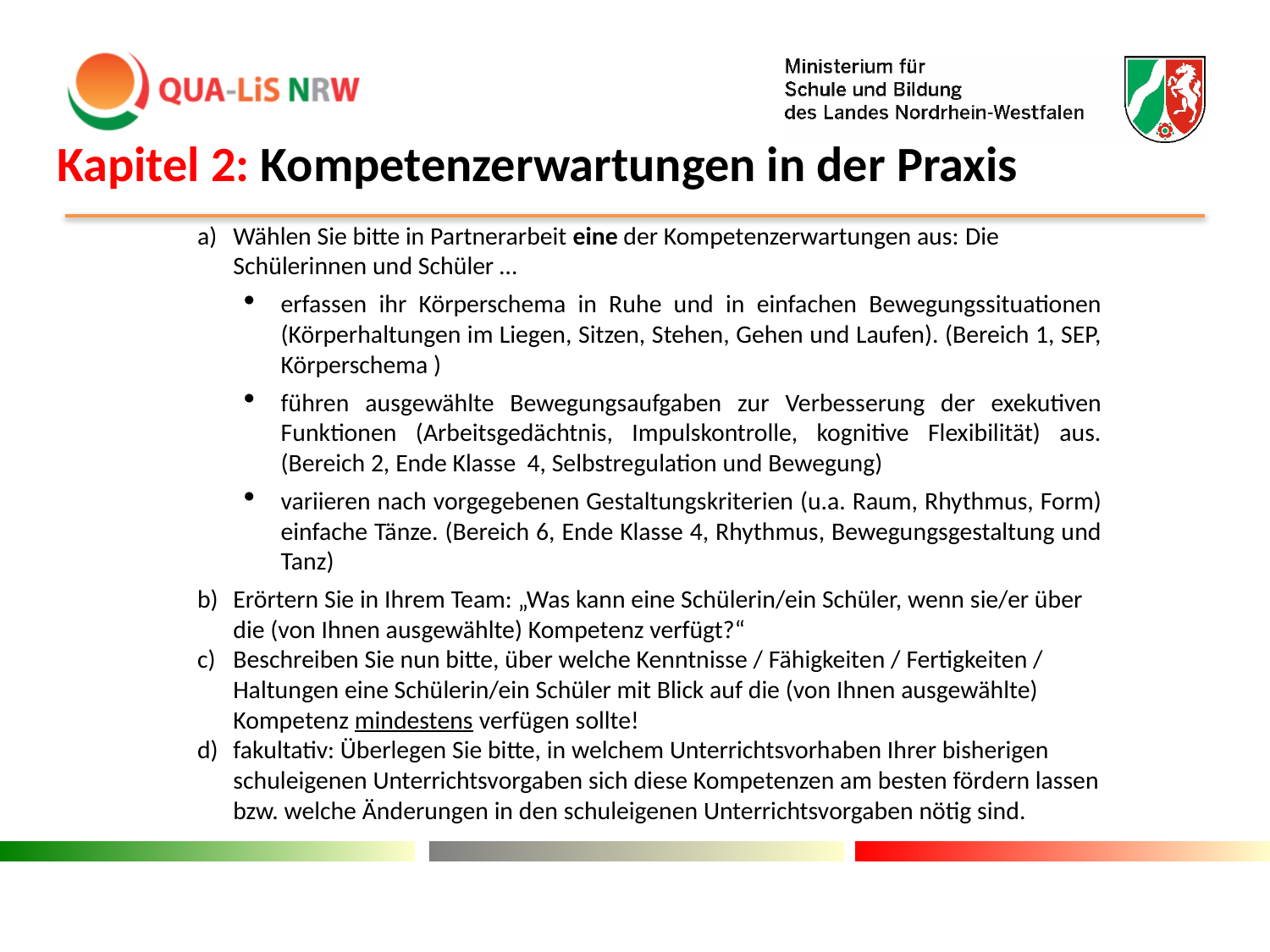

Kapitel 2: Kompetenzerwartungen in der Praxis
Wählen Sie bitte in Partnerarbeit eine der Kompetenzerwartungen aus: Die Schülerinnen und Schüler …
erfassen ihr Körperschema in Ruhe und in einfachen Bewegungssituationen (Körperhaltungen im Liegen, Sitzen, Stehen, Gehen und Laufen). (Bereich 1, SEP, Körperschema )
führen ausgewählte Bewegungsaufgaben zur Verbesserung der exekutiven Funktionen (Arbeitsgedächtnis, Impulskontrolle, kognitive Flexibilität) aus. (Bereich 2, Ende Klasse  4, Selbstregulation und Bewegung)
variieren nach vorgegebenen Gestaltungskriterien (u.a. Raum, Rhythmus, Form) einfache Tänze. (Bereich 6, Ende Klasse 4, Rhythmus, Bewegungsgestaltung und Tanz)
Erörtern Sie in Ihrem Team: „Was kann eine Schülerin/ein Schüler, wenn sie/er über die (von Ihnen ausgewählte) Kompetenz verfügt?“
Beschreiben Sie nun bitte, über welche Kenntnisse / Fähigkeiten / Fertigkeiten / Haltungen eine Schülerin/ein Schüler mit Blick auf die (von Ihnen ausgewählte) Kompetenz mindestens verfügen sollte!
fakultativ: Überlegen Sie bitte, in welchem Unterrichtsvorhaben Ihrer bisherigen schuleigenen Unterrichtsvorgaben sich diese Kompetenzen am besten fördern lassen bzw. welche Änderungen in den schuleigenen Unterrichtsvorgaben nötig sind.